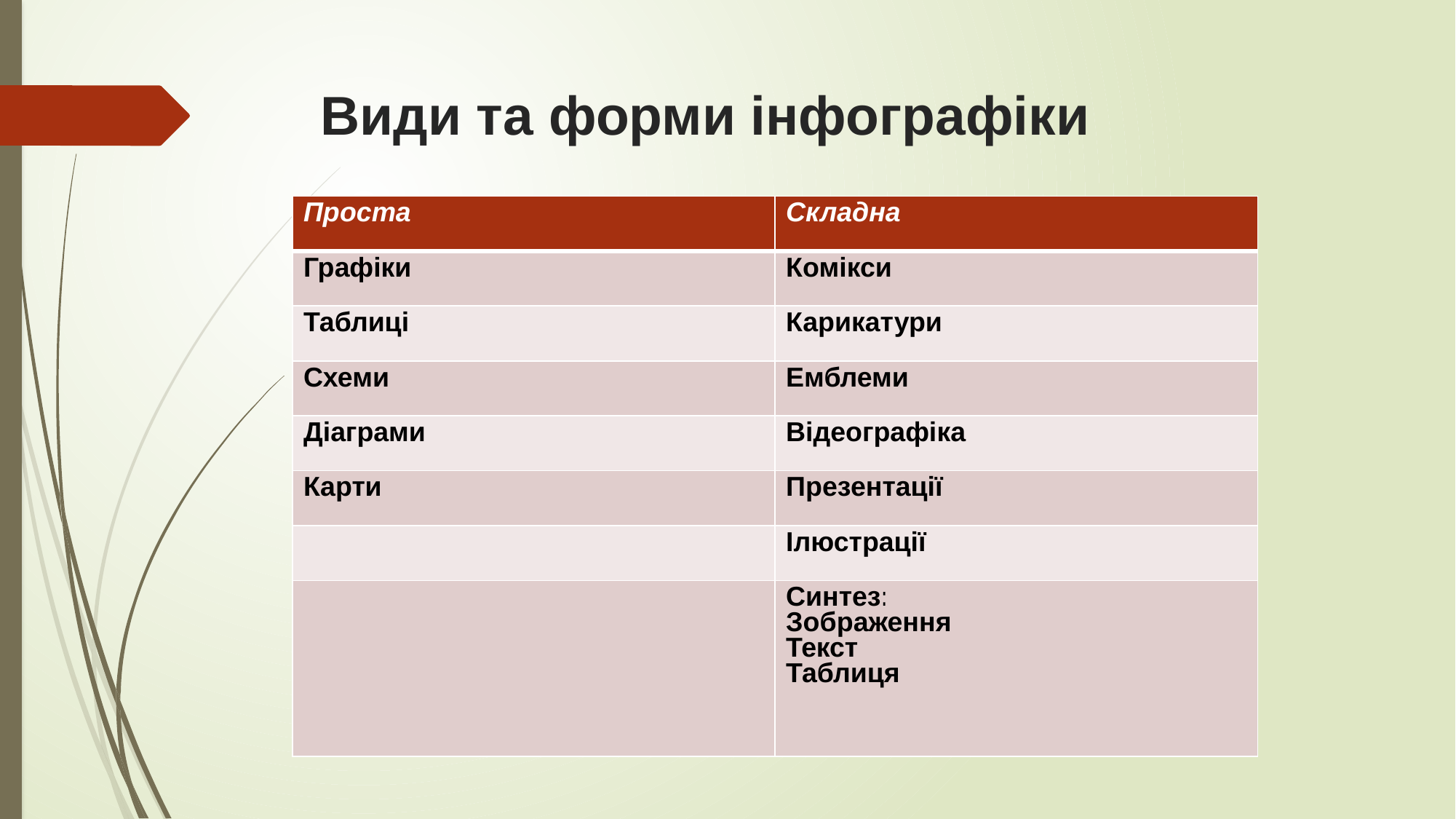

# Види та форми інфографіки
| Проста | Складна |
| --- | --- |
| Графіки | Комікси |
| Таблиці | Карикатури |
| Схеми | Емблеми |
| Діаграми | Відеографіка |
| Карти | Презентації |
|  | Ілюстрації |
|  | Синтез: Зображення Текст Таблиця |